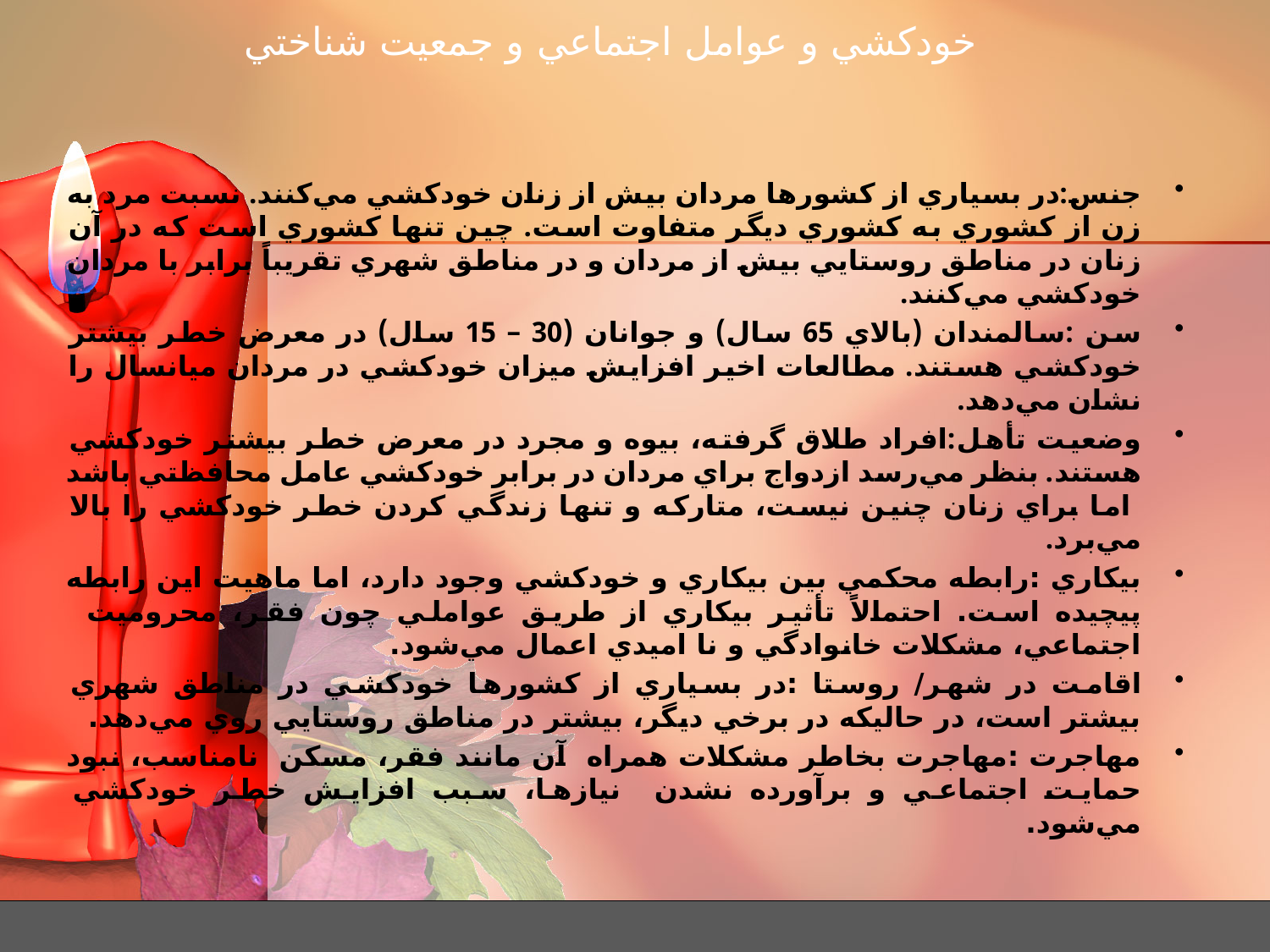

# خودكشي و عوامل اجتماعي و جمعيت شناختي
جنس:در بسياري از كشورها مردان بيش از زنان خودكشي مي‌كنند. نسبت مرد به زن از كشوري به كشوري ديگر متفاوت است. چين تنها كشوري است كه در آن زنان در مناطق روستايي بيش از مردان و در مناطق شهري تقريباً برابر با مردان خودكشي مي‌كنند.
سن :سالمندان (بالاي 65 سال) و جوانان (30 – 15 سال) در معرض خطر بيشتر خودكشي هستند. مطالعات اخير افزايش ميزان خودكشي در مردان ميانسال را نشان مي‌دهد.
وضعيت تأهل:افراد طلاق گرفته، بيوه و مجرد در معرض خطر بيشتر خودكشي هستند. بنظر مي‌رسد ازدواج براي مردان در برابر خودكشي عامل محافظتي باشد  اما براي زنان چنين نيست، متاركه و تنها زندگي كردن خطر خودكشي را بالا مي‌برد.
بيكاري :رابطه محكمي بين بيكاري و خودكشي وجود دارد، اما ماهيت اين رابطه پيچيده است. احتمالاً تأثير بيكاري از طريق عواملي چون فقر، محروميت  اجتماعي، مشكلات خانوادگي و نا اميدي اعمال مي‌شود.
اقامت در شهر/ روستا :در بسياري از كشور‌ها خودكشي در مناطق شهري بيشتر است، در حاليكه در برخي ديگر، بيشتر در مناطق روستايي روي مي‌دهد.
مهاجرت :مهاجرت بخاطر مشكلات همراه  آن مانند فقر، مسكن  نامناسب، نبود حمايت اجتماعي و برآورده نشدن  نيازها، سبب افزايش خطر خودكشي مي‌شود.